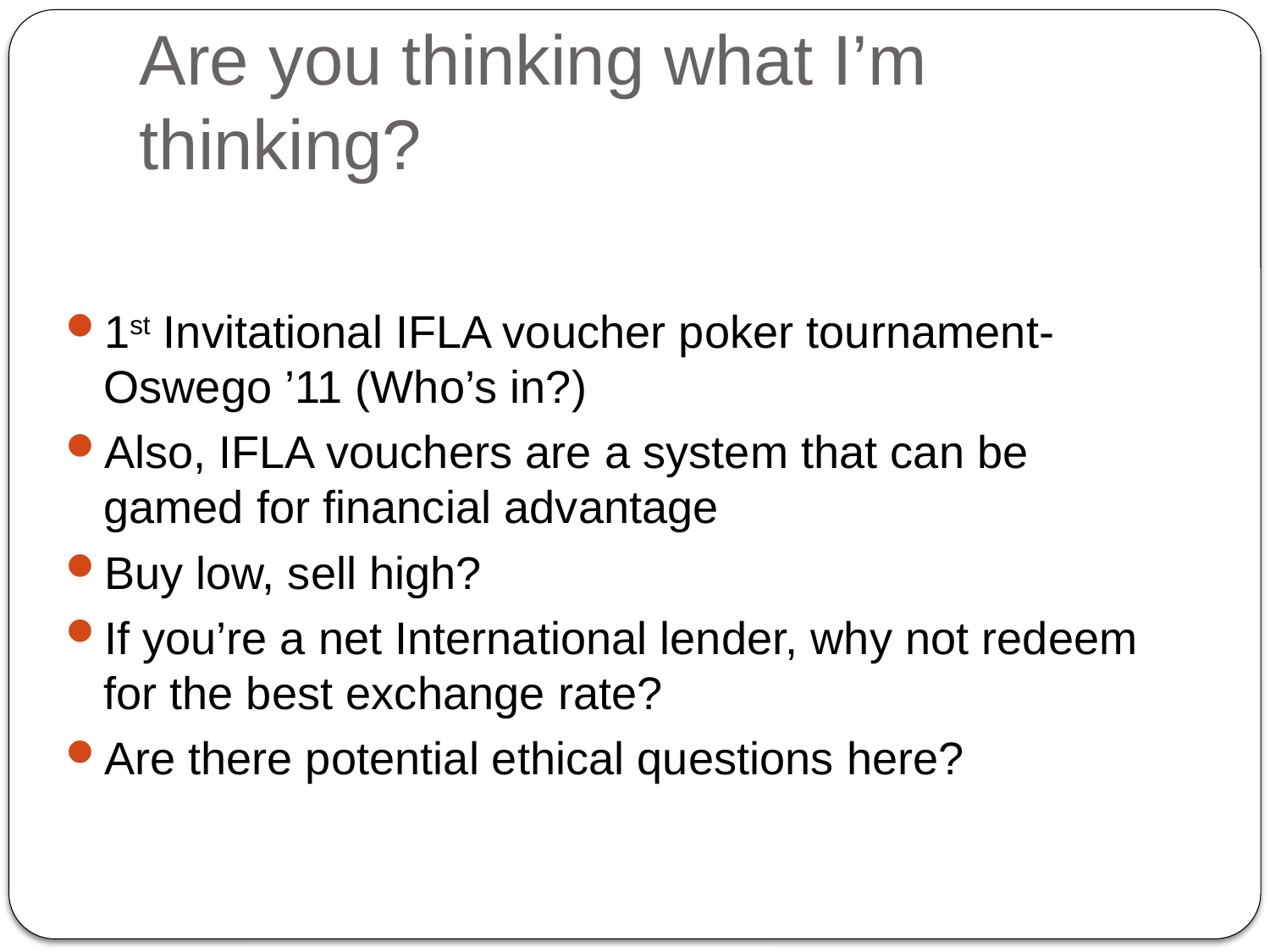

# Are you thinking what I’m thinking?
1st Invitational IFLA voucher poker tournament- Oswego ’11 (Who’s in?)
Also, IFLA vouchers are a system that can be gamed for financial advantage
Buy low, sell high?
If you’re a net International lender, why not redeem for the best exchange rate?
Are there potential ethical questions here?